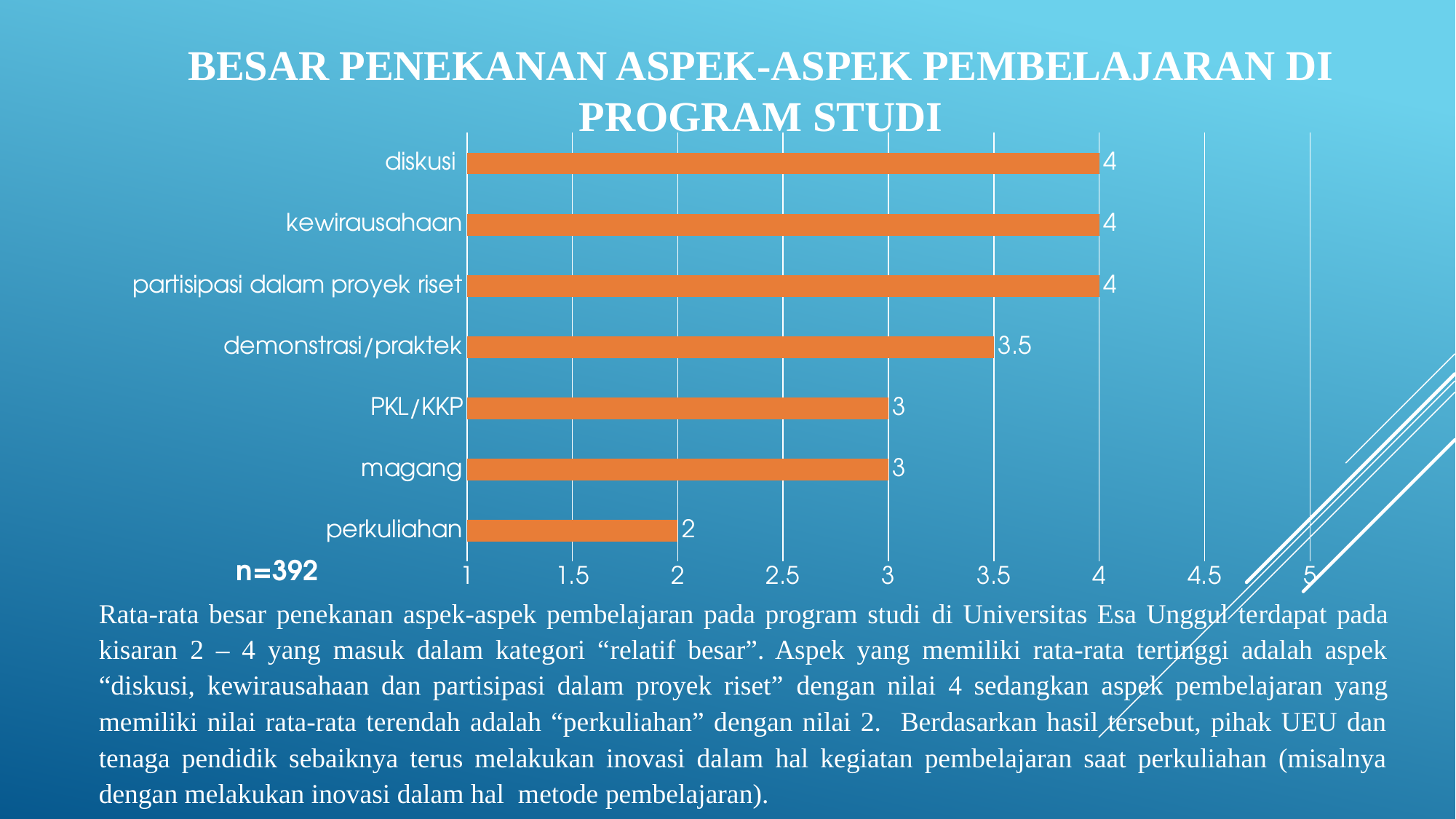

# BESAR PENEKANAN ASPEK-ASPEK PEMBELAJARAN DI PROGRAM STUDI

### Chart

| Category | Series 1 |
|---|---|
| perkuliahan | 2.0 |
| magang | 3.0 |
| PKL/KKP | 3.0 |
| demonstrasi/praktek | 3.5 |
| partisipasi dalam proyek riset | 4.0 |
| kewirausahaan | 4.0 |
| diskusi  | 4.0 |
n=392
Rata-rata besar penekanan aspek-aspek pembelajaran pada program studi di Universitas Esa Unggul terdapat pada kisaran 2 – 4 yang masuk dalam kategori “relatif besar”. Aspek yang memiliki rata-rata tertinggi adalah aspek “diskusi, kewirausahaan dan partisipasi dalam proyek riset” dengan nilai 4 sedangkan aspek pembelajaran yang memiliki nilai rata-rata terendah adalah “perkuliahan” dengan nilai 2.  Berdasarkan hasil tersebut, pihak UEU dan tenaga pendidik sebaiknya terus melakukan inovasi dalam hal kegiatan pembelajaran saat perkuliahan (misalnya dengan melakukan inovasi dalam hal  metode pembelajaran).